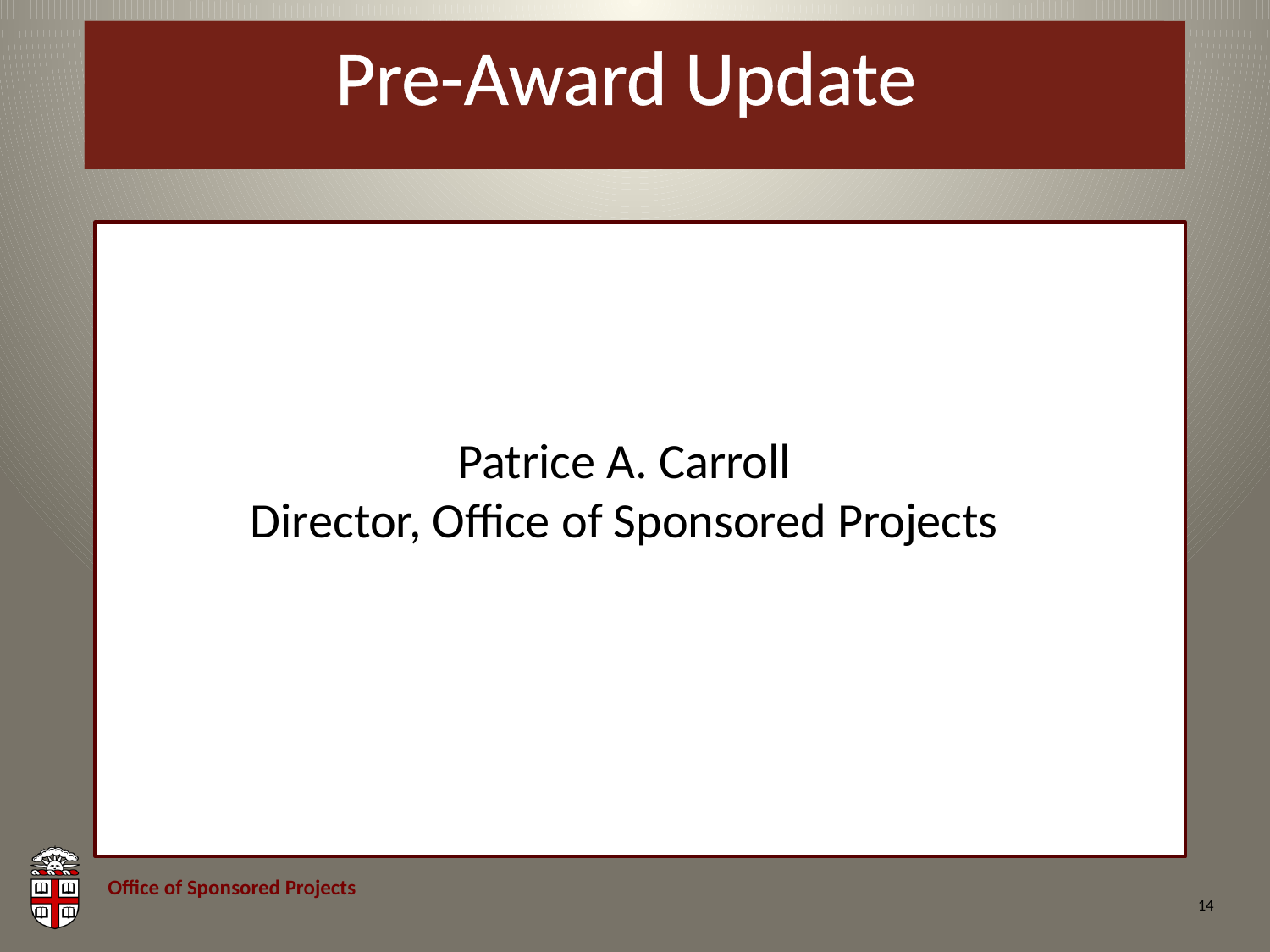

# Pre-Award Update
Patrice A. Carroll
Director, Office of Sponsored Projects
14